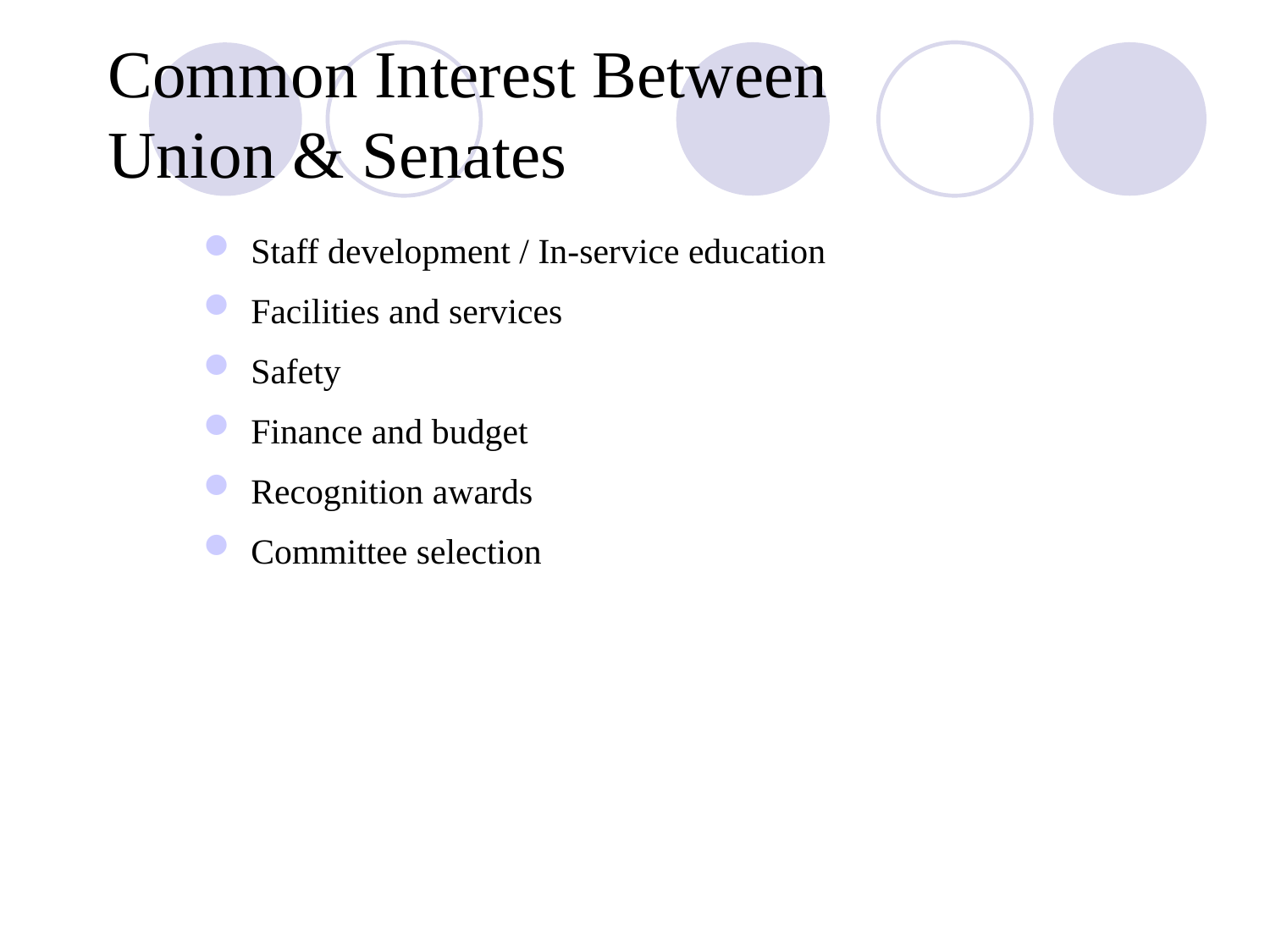

# Common Interest Between Union & Senates
Staff development / In-service education
Facilities and services
Safety
Finance and budget
Recognition awards
Committee selection